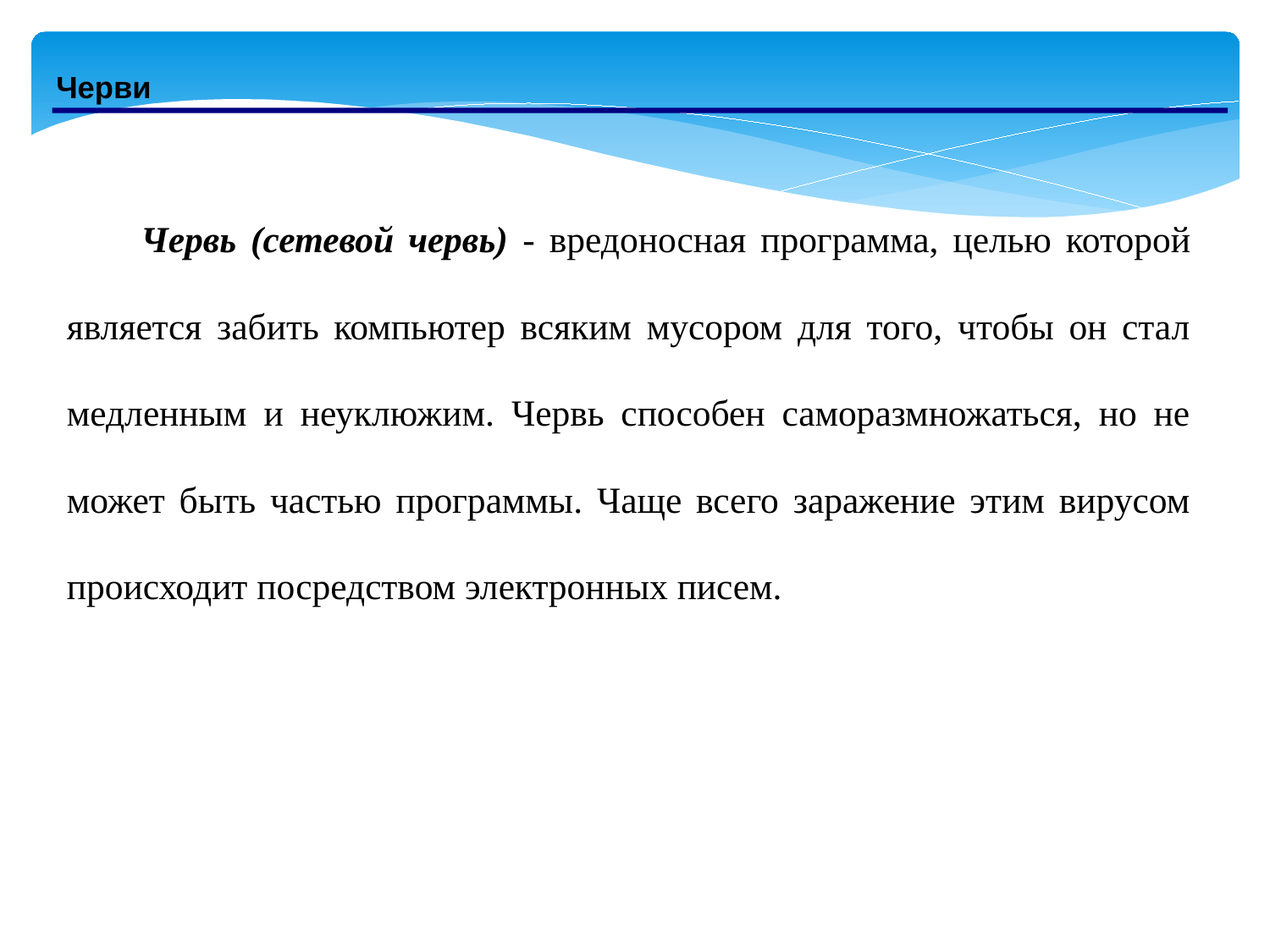

Черви

Червь (сетевой червь) - вредоносная программа, целью которой является забить компьютер всяким мусором для того, чтобы он стал медленным и неуклюжим. Червь способен саморазмножаться, но не может быть частью программы. Чаще всего заражение этим вирусом происходит посредством электронных писем.